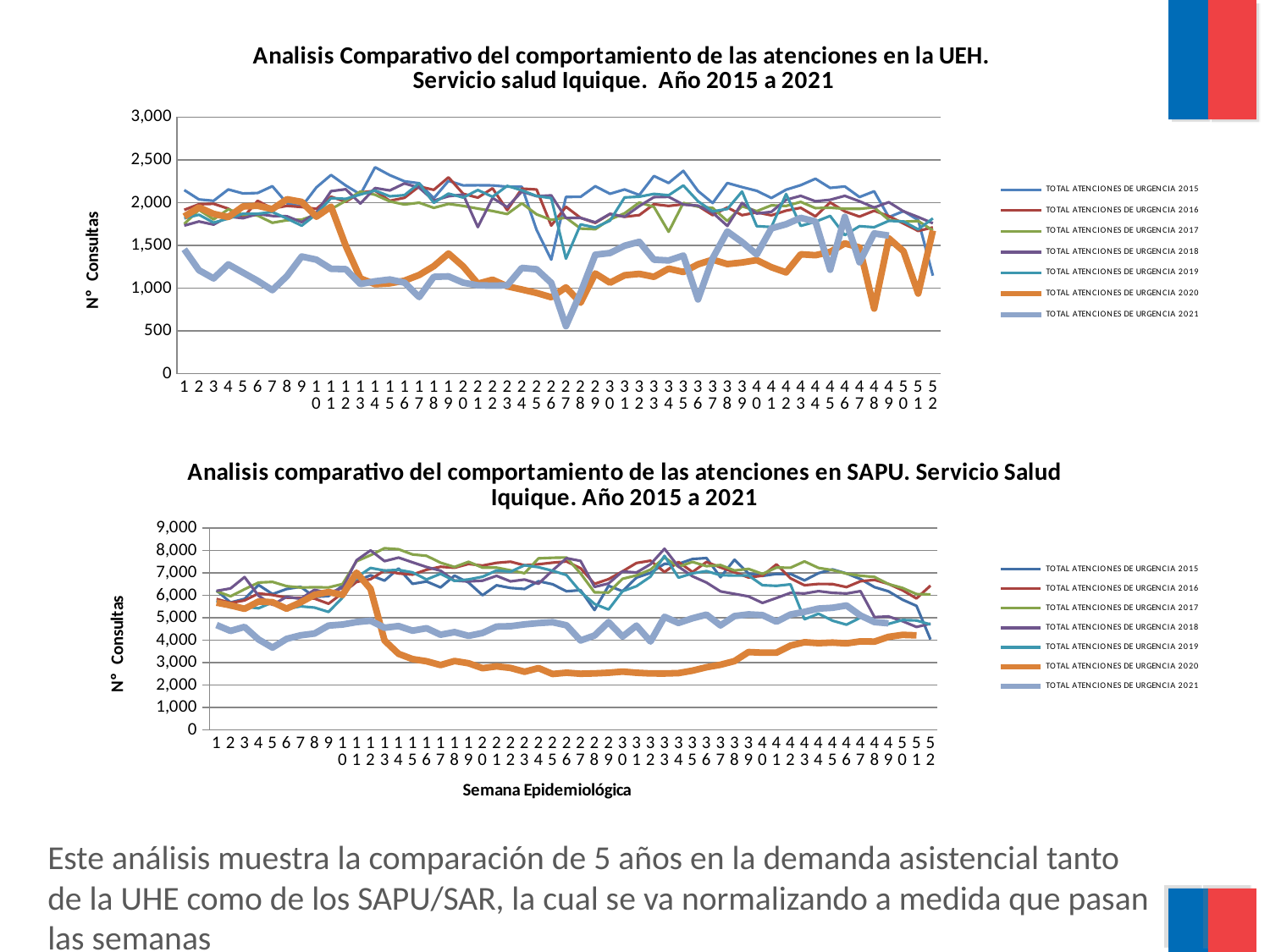

### Chart: Analisis Comparativo del comportamiento de las atenciones en la UEH.
Servicio salud Iquique.  Año 2015 a 2021

| Category | TOTAL ATENCIONES DE URGENCIA 2015 | TOTAL ATENCIONES DE URGENCIA 2016 | TOTAL ATENCIONES DE URGENCIA 2017 | TOTAL ATENCIONES DE URGENCIA 2018 | TOTAL ATENCIONES DE URGENCIA 2019 | TOTAL ATENCIONES DE URGENCIA 2020 | TOTAL ATENCIONES DE URGENCIA 2021 |
|---|---|---|---|---|---|---|---|

### Chart: Analisis comparativo del comportamiento de las atenciones en SAPU. Servicio Salud Iquique. Año 2015 a 2021

| Category | TOTAL ATENCIONES DE URGENCIA 2015 | TOTAL ATENCIONES DE URGENCIA 2016 | TOTAL ATENCIONES DE URGENCIA 2017 | TOTAL ATENCIONES DE URGENCIA 2018 | TOTAL ATENCIONES DE URGENCIA 2019 | TOTAL ATENCIONES DE URGENCIA 2020 | TOTAL ATENCIONES DE URGENCIA 2021 |
|---|---|---|---|---|---|---|---|
Este análisis muestra la comparación de 5 años en la demanda asistencial tanto de la UHE como de los SAPU/SAR, la cual se va normalizando a medida que pasan las semanas